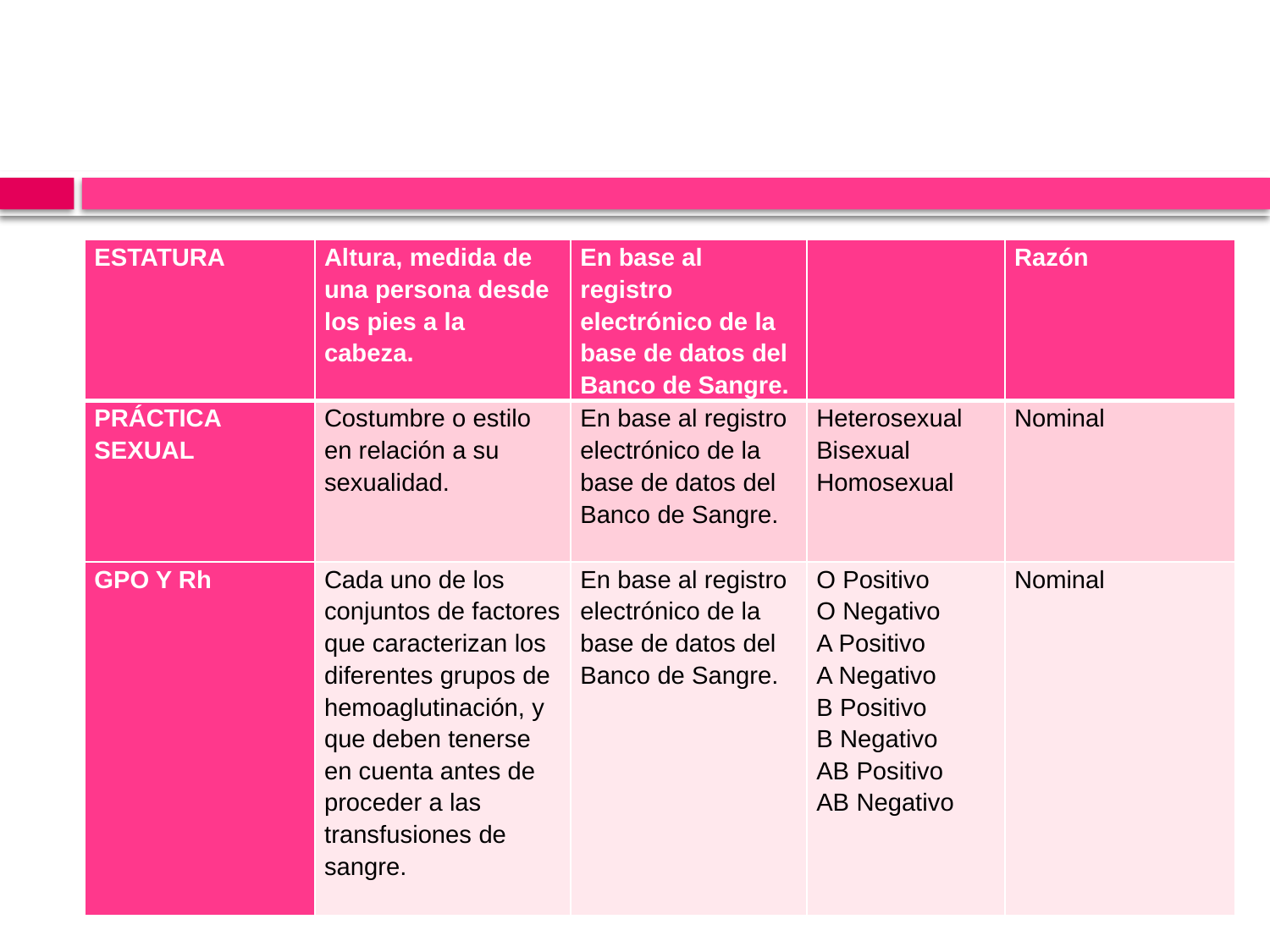

#
| ESTATURA | Altura, medida de una persona desde los pies a la cabeza. | En base al registro electrónico de la base de datos del Banco de Sangre. |  | Razón |
| --- | --- | --- | --- | --- |
| PRÁCTICA SEXUAL | Costumbre o estilo en relación a su sexualidad. | En base al registro electrónico de la base de datos del Banco de Sangre. | Heterosexual Bisexual Homosexual | Nominal |
| GPO Y Rh | Cada uno de los conjuntos de factores que caracterizan los diferentes grupos de hemoaglutinación, y que deben tenerse en cuenta antes de proceder a las transfusiones de sangre. | En base al registro electrónico de la base de datos del Banco de Sangre. | O Positivo O Negativo A Positivo A Negativo B Positivo B Negativo AB Positivo AB Negativo | Nominal |